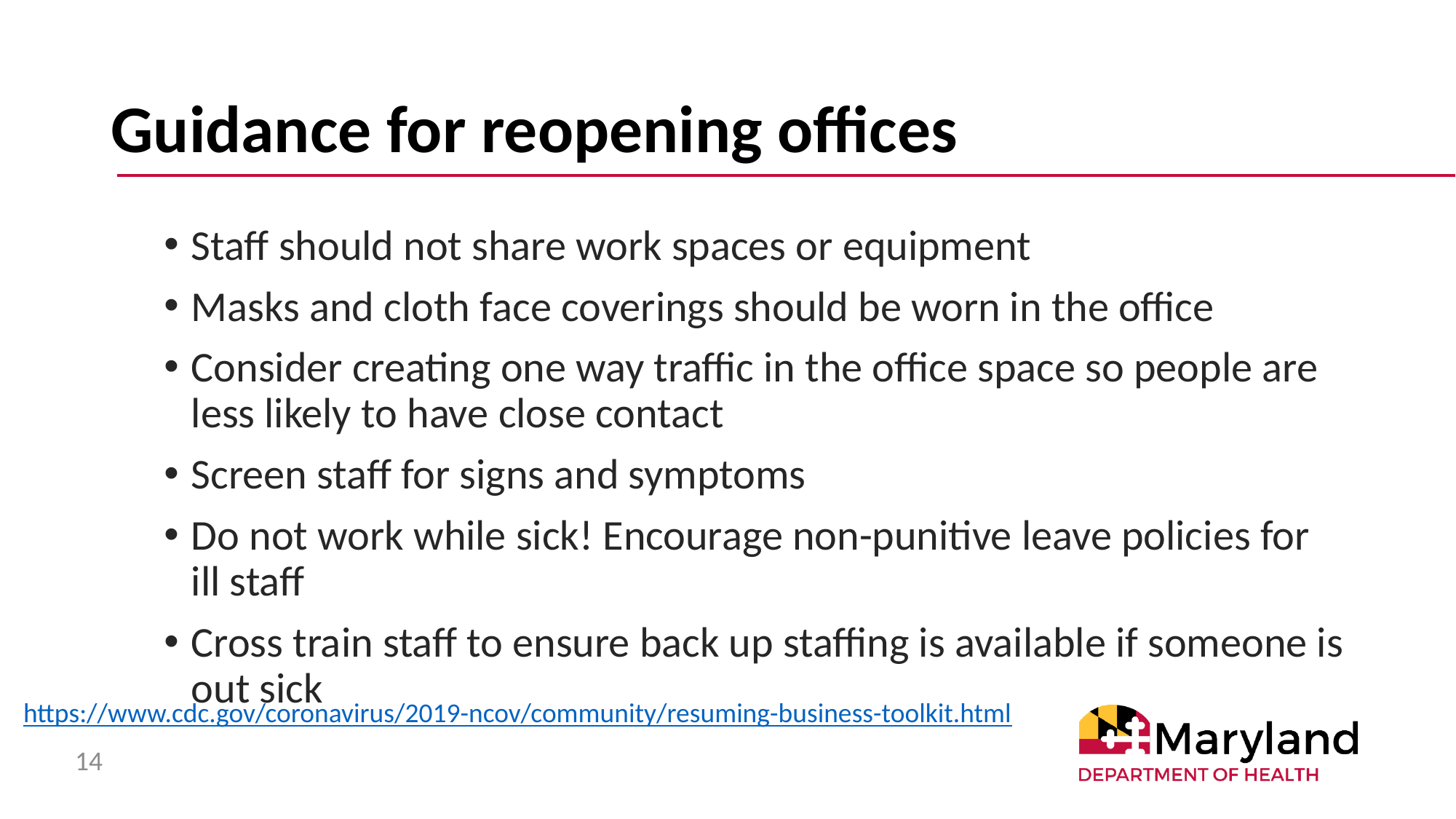

# Guidance for reopening offices
Staff should not share work spaces or equipment
Masks and cloth face coverings should be worn in the office
Consider creating one way traffic in the office space so people are less likely to have close contact
Screen staff for signs and symptoms
Do not work while sick! Encourage non-punitive leave policies for ill staff
Cross train staff to ensure back up staffing is available if someone is out sick
https://www.cdc.gov/coronavirus/2019-ncov/community/resuming-business-toolkit.html
14